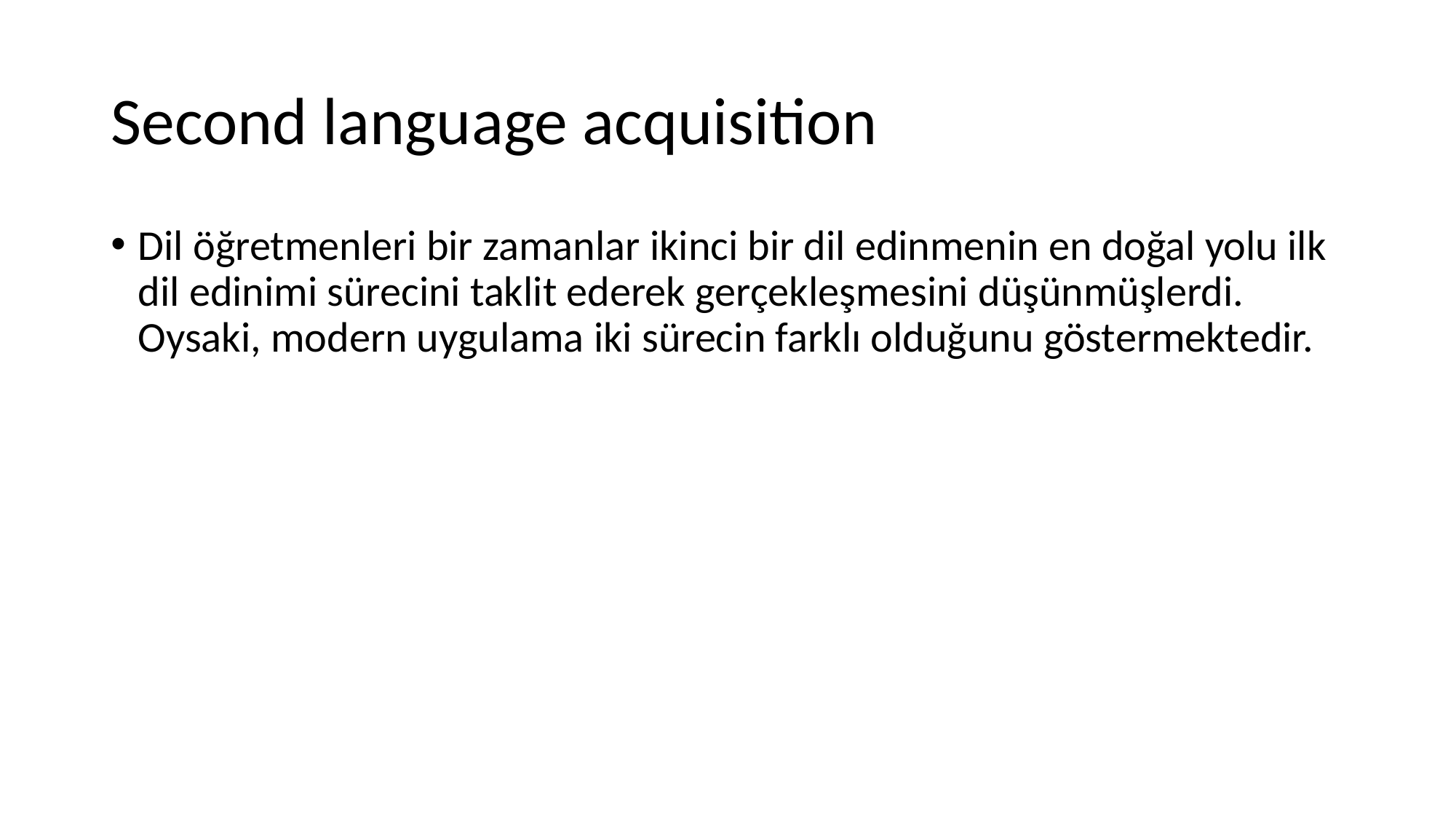

# Second language acquisition
Dil öğretmenleri bir zamanlar ikinci bir dil edinmenin en doğal yolu ilk dil edinimi sürecini taklit ederek gerçekleşmesini düşünmüşlerdi. Oysaki, modern uygulama iki sürecin farklı olduğunu göstermektedir.